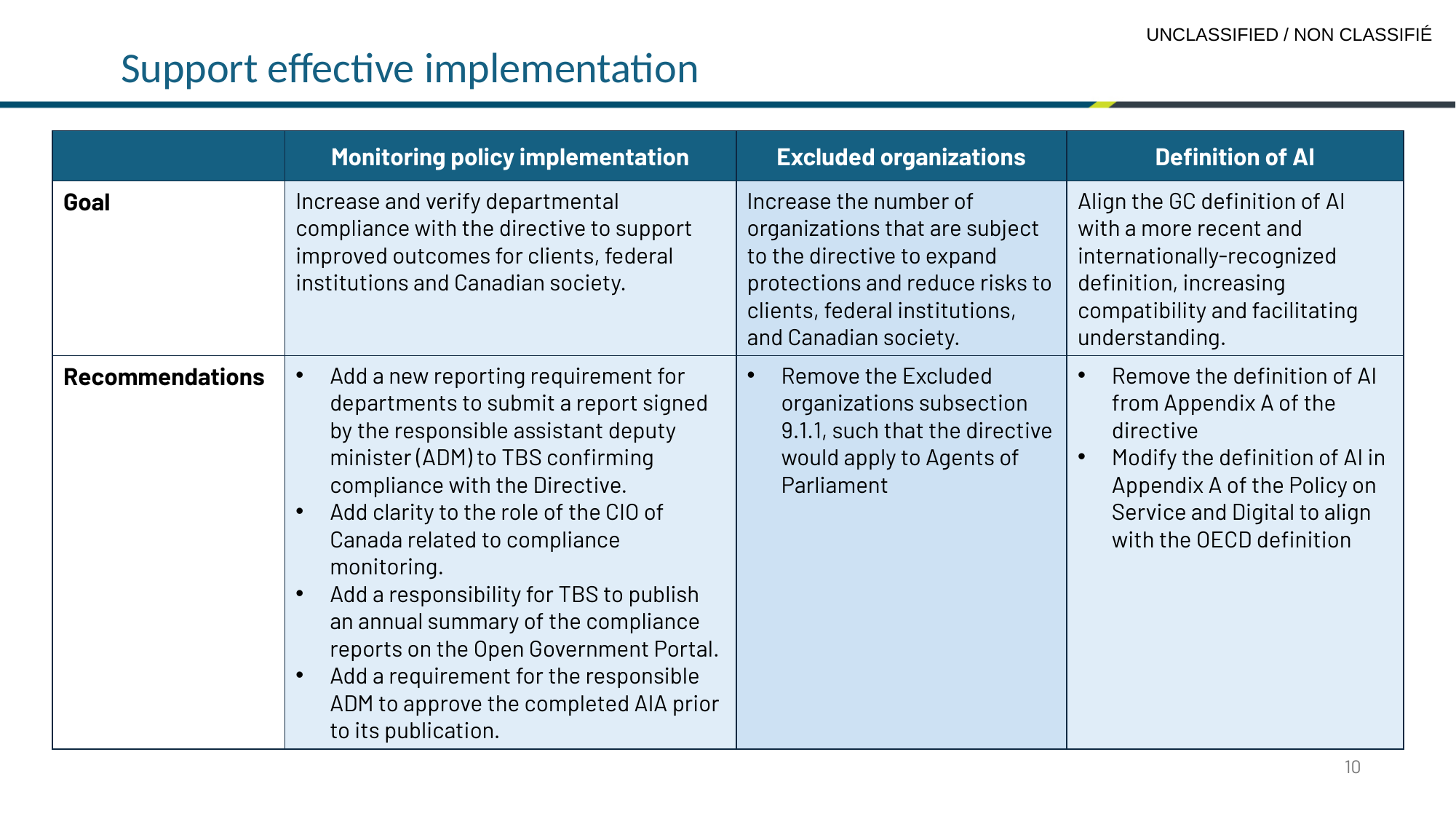

# Support effective implementation
|  | Monitoring policy implementation | Excluded organizations | Definition of AI |
| --- | --- | --- | --- |
| Goal | Increase and verify departmental compliance with the directive to support improved outcomes for clients, federal institutions and Canadian society. | Increase the number of organizations that are subject to the directive to expand protections and reduce risks to clients, federal institutions, and Canadian society. | Align the GC definition of AI with a more recent and internationally-recognized definition, increasing compatibility and facilitating understanding. |
| Recommendations | Add a new reporting requirement for departments to submit a report signed by the responsible assistant deputy minister (ADM) to TBS confirming compliance with the Directive. Add clarity to the role of the CIO of Canada related to compliance monitoring. Add a responsibility for TBS to publish an annual summary of the compliance reports on the Open Government Portal. Add a requirement for the responsible ADM to approve the completed AIA prior to its publication. | Remove the Excluded organizations subsection 9.1.1, such that the directive would apply to Agents of Parliament | Remove the definition of AI from Appendix A of the directive Modify the definition of AI in Appendix A of the Policy on Service and Digital to align with the OECD definition |
10